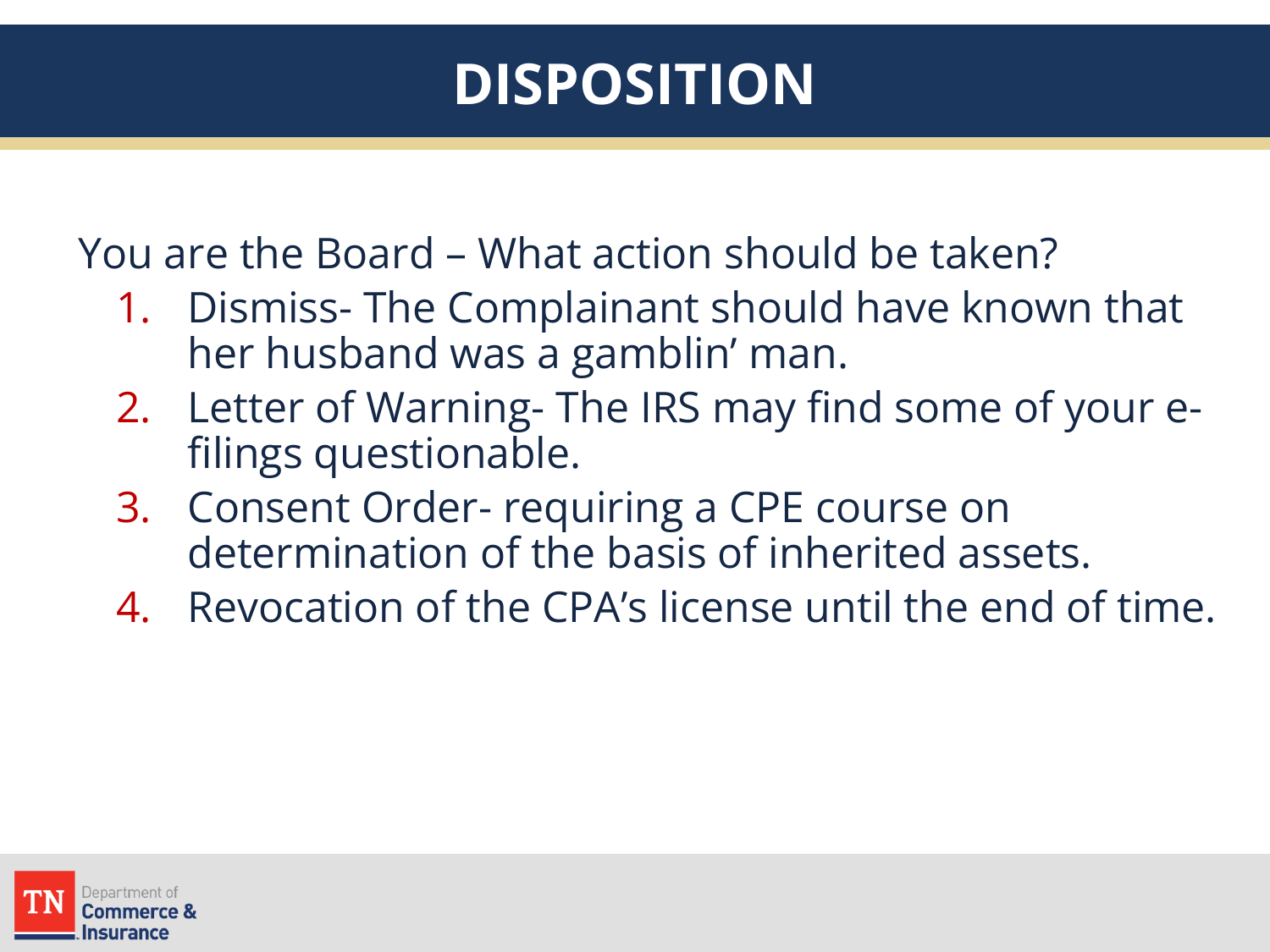

# DISPOSITION

You are the Board – What action should be taken?
Dismiss- The Complainant should have known that her husband was a gamblin’ man.
Letter of Warning- The IRS may find some of your e-filings questionable.
Consent Order- requiring a CPE course on determination of the basis of inherited assets.
Revocation of the CPA’s license until the end of time.